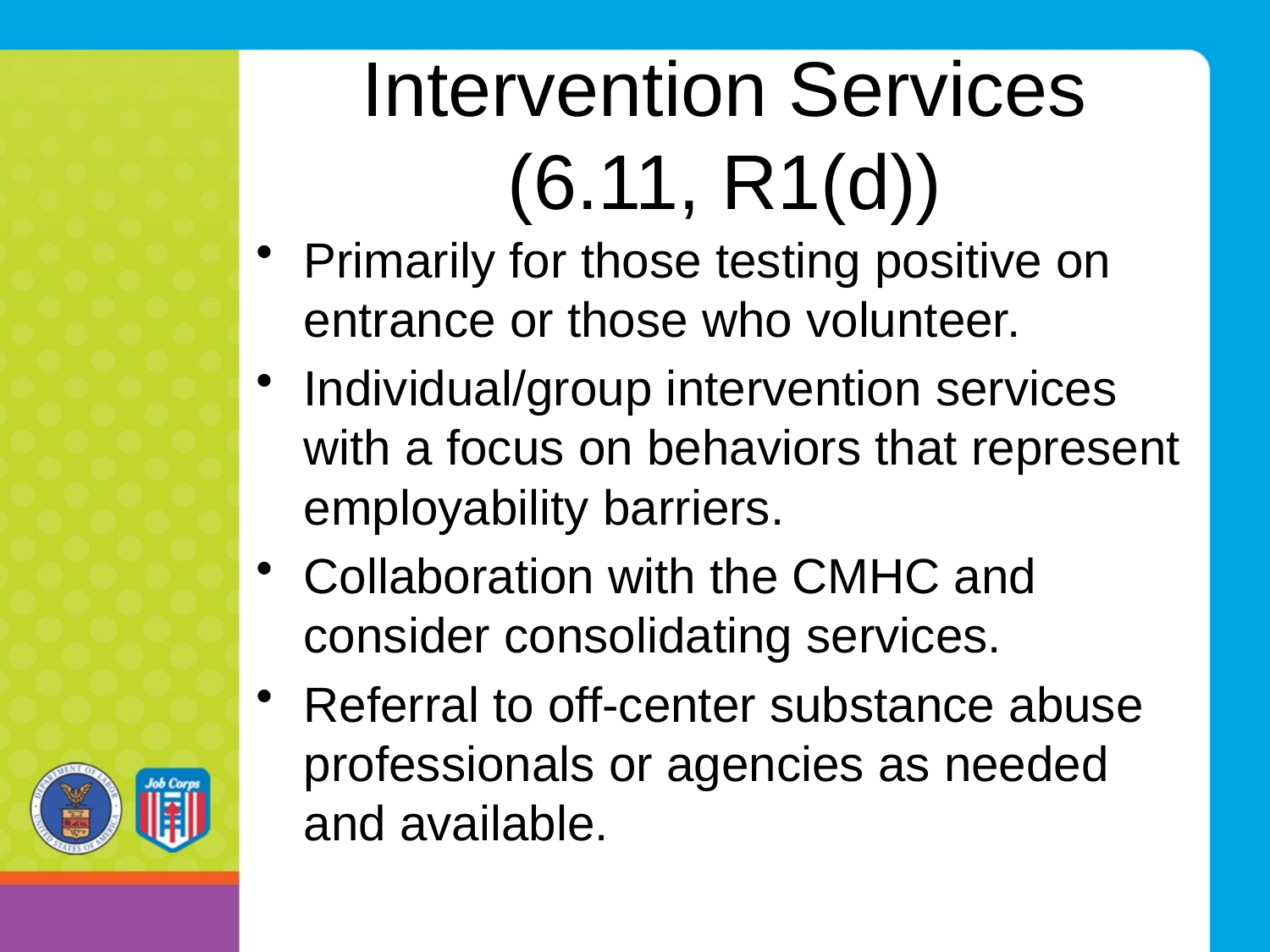

# Intervention Services (6.11, R1(d))
Primarily for those testing positive on entrance or those who volunteer.
Individual/group intervention services with a focus on behaviors that represent employability barriers.
Collaboration with the CMHC and consider consolidating services.
Referral to off-center substance abuse professionals or agencies as needed and available.